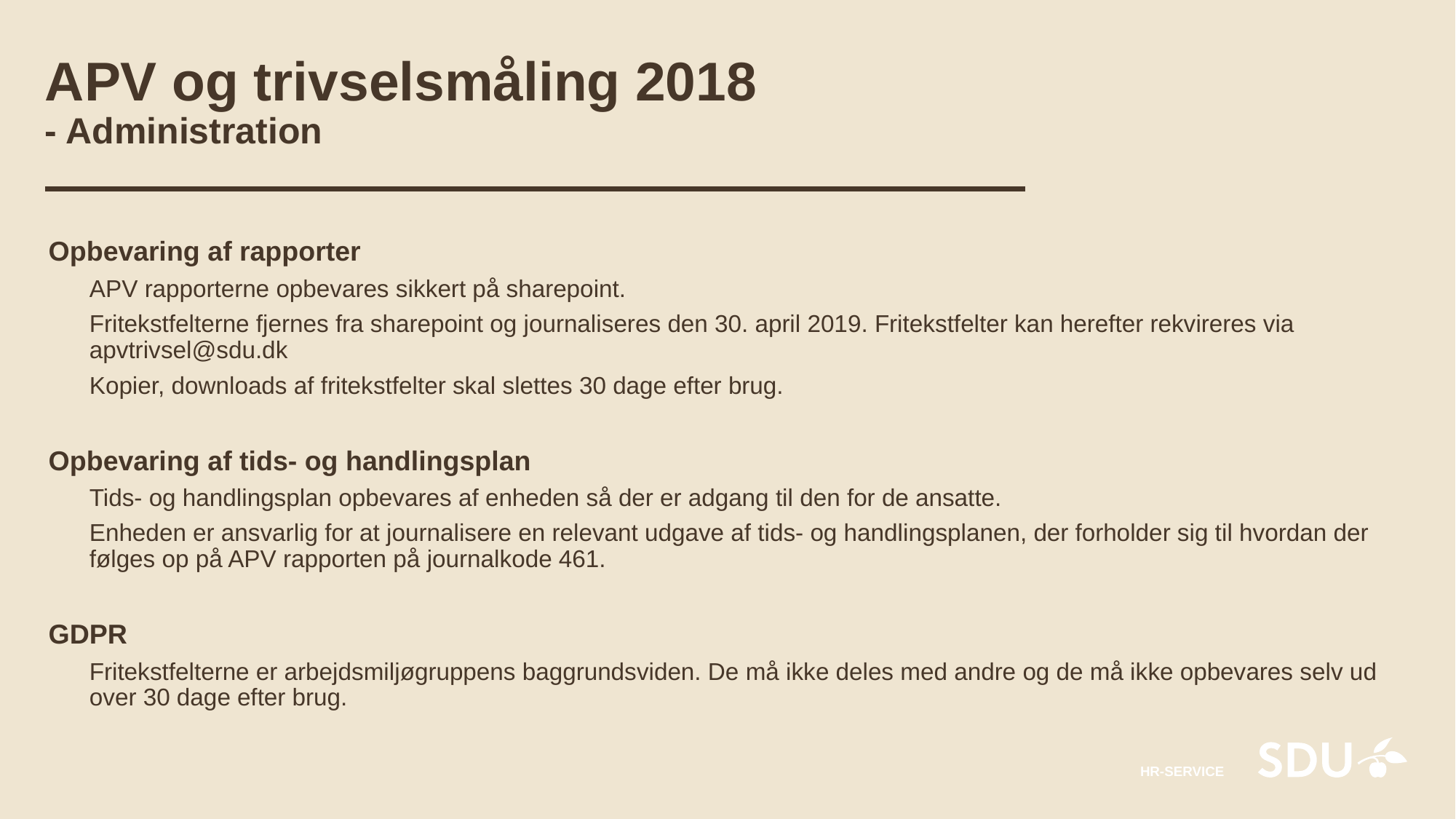

# APV og trivselsmåling 2018 - Administration
Opbevaring af rapporter
APV rapporterne opbevares sikkert på sharepoint.
Fritekstfelterne fjernes fra sharepoint og journaliseres den 30. april 2019. Fritekstfelter kan herefter rekvireres via apvtrivsel@sdu.dk
Kopier, downloads af fritekstfelter skal slettes 30 dage efter brug.

Opbevaring af tids- og handlingsplan
Tids- og handlingsplan opbevares af enheden så der er adgang til den for de ansatte.
Enheden er ansvarlig for at journalisere en relevant udgave af tids- og handlingsplanen, der forholder sig til hvordan der følges op på APV rapporten på journalkode 461.

GDPR
Fritekstfelterne er arbejdsmiljøgruppens baggrundsviden. De må ikke deles med andre og de må ikke opbevares selv ud over 30 dage efter brug.